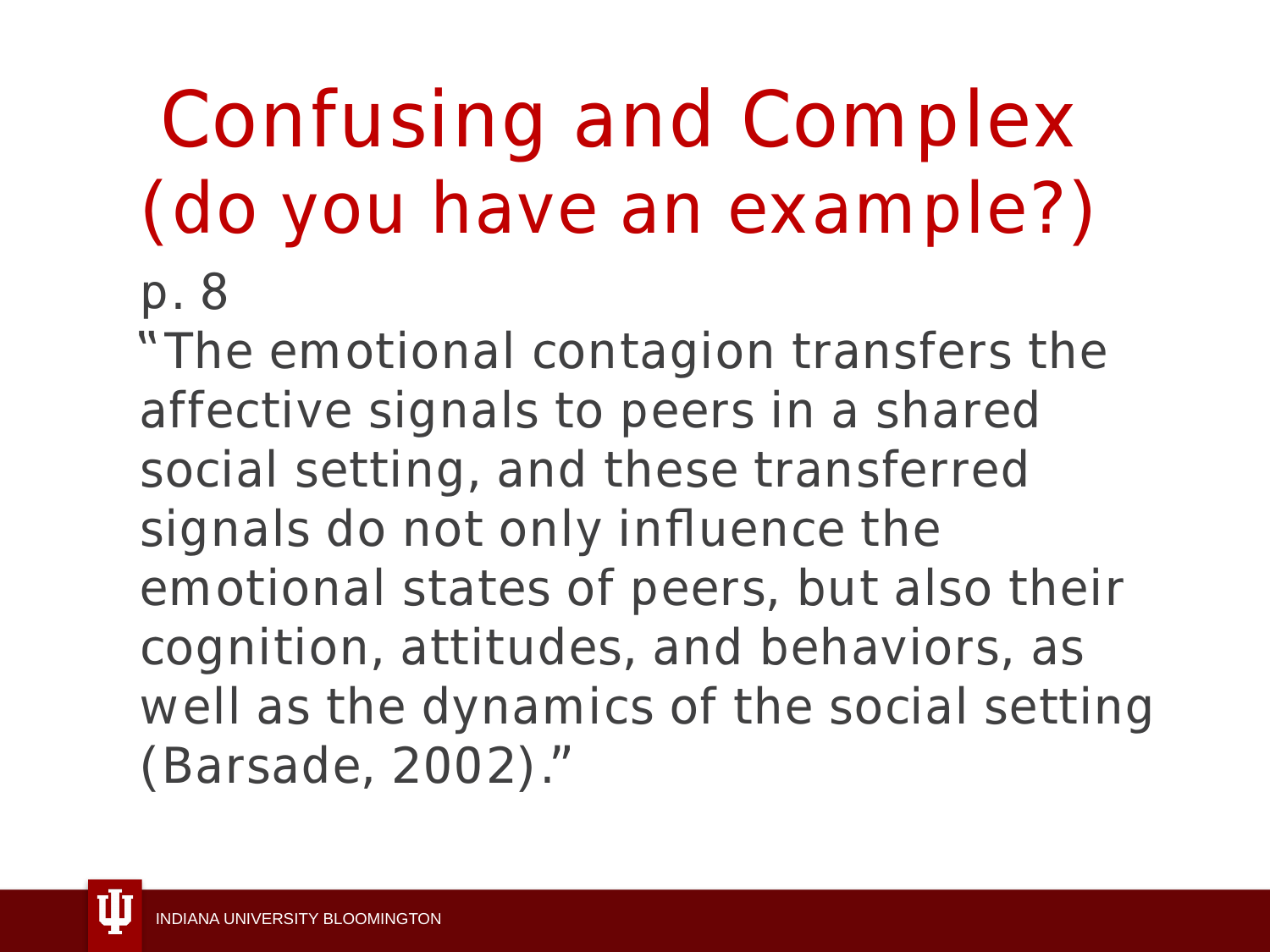

# Confusing and Complex (do you have an example?)
p. 8
“The emotional contagion transfers the affective signals to peers in a shared social setting, and these transferred signals do not only influence the emotional states of peers, but also their cognition, attitudes, and behaviors, as well as the dynamics of the social setting (Barsade, 2002).”